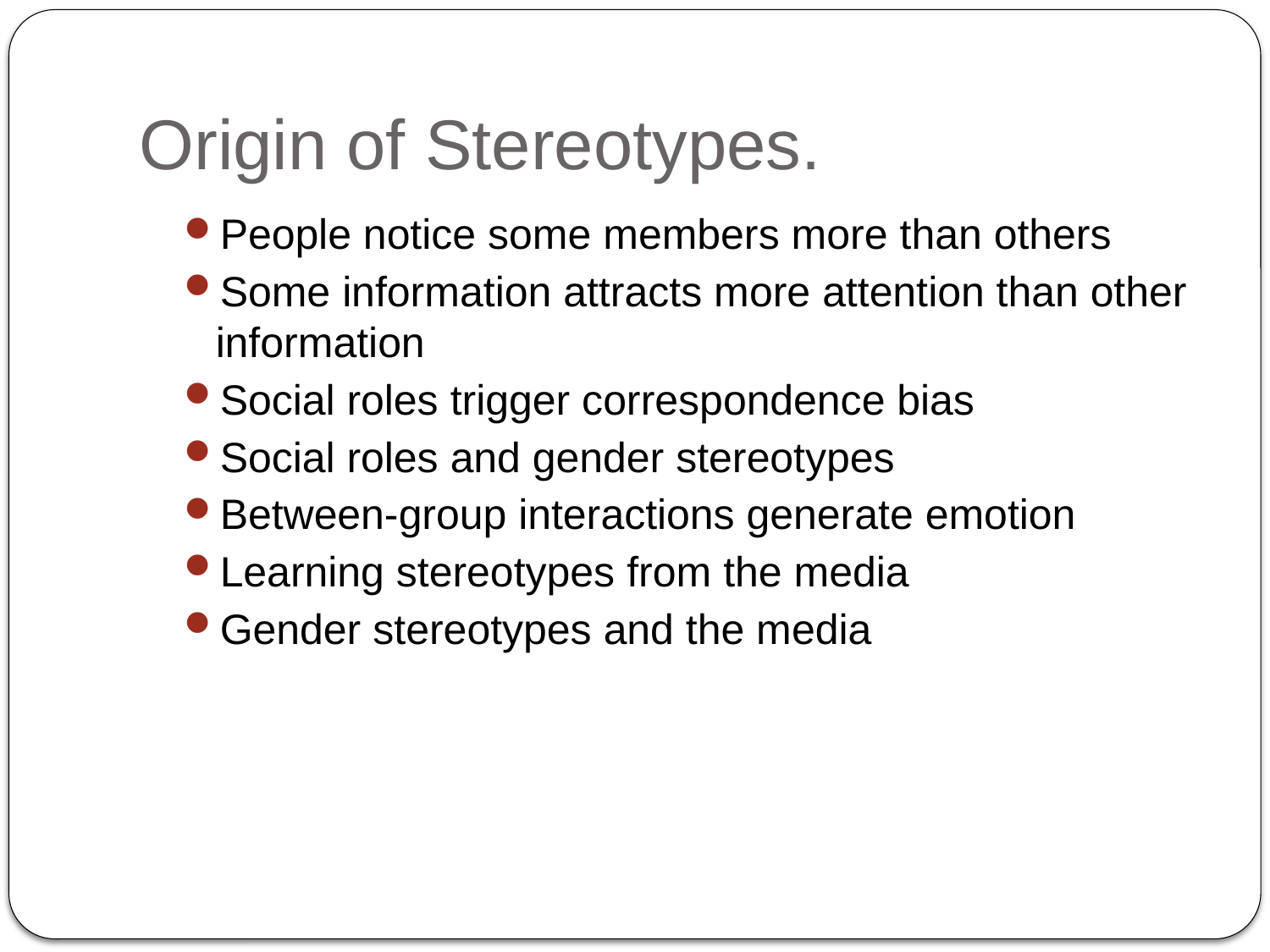

# Origin of Stereotypes.
People notice some members more than others
Some information attracts more attention than other information
Social roles trigger correspondence bias
Social roles and gender stereotypes
Between-group interactions generate emotion
Learning stereotypes from the media
Gender stereotypes and the media